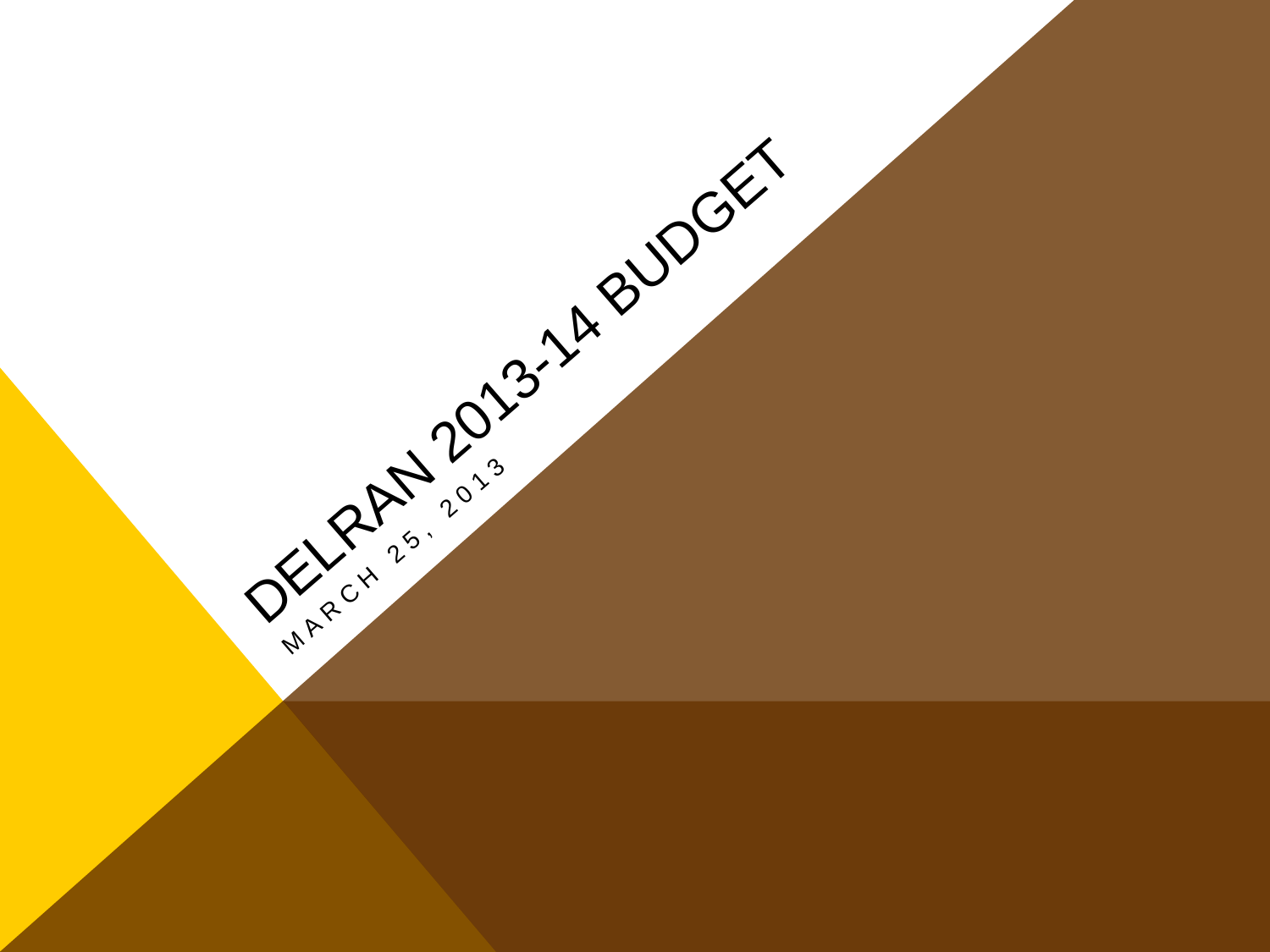

# Delran 2013-14 BUDGET
MARCH 25, 2013